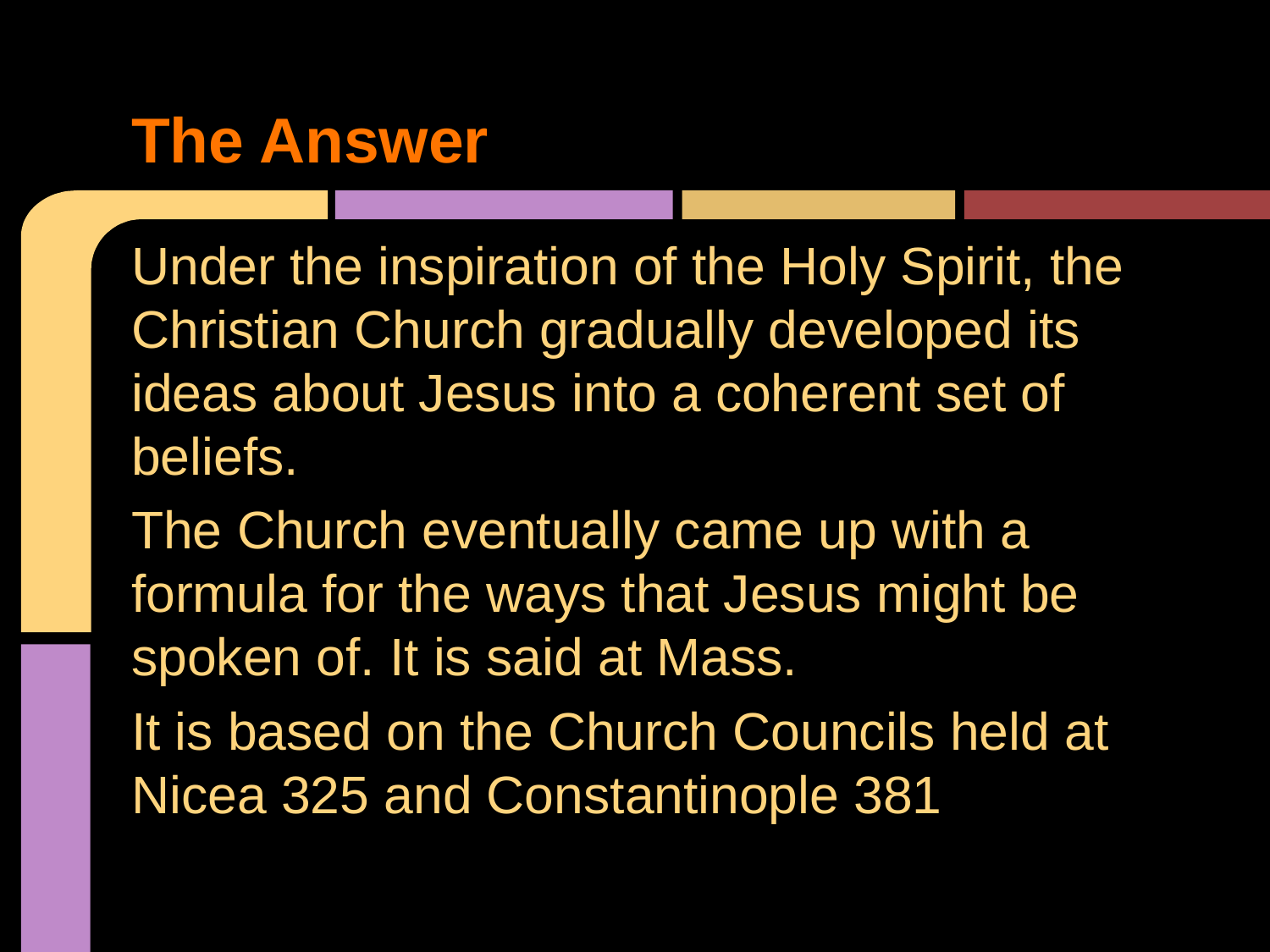

# The Answer
Under the inspiration of the Holy Spirit, the Christian Church gradually developed its ideas about Jesus into a coherent set of beliefs.
The Church eventually came up with a formula for the ways that Jesus might be spoken of. It is said at Mass.
It is based on the Church Councils held at Nicea 325 and Constantinople 381